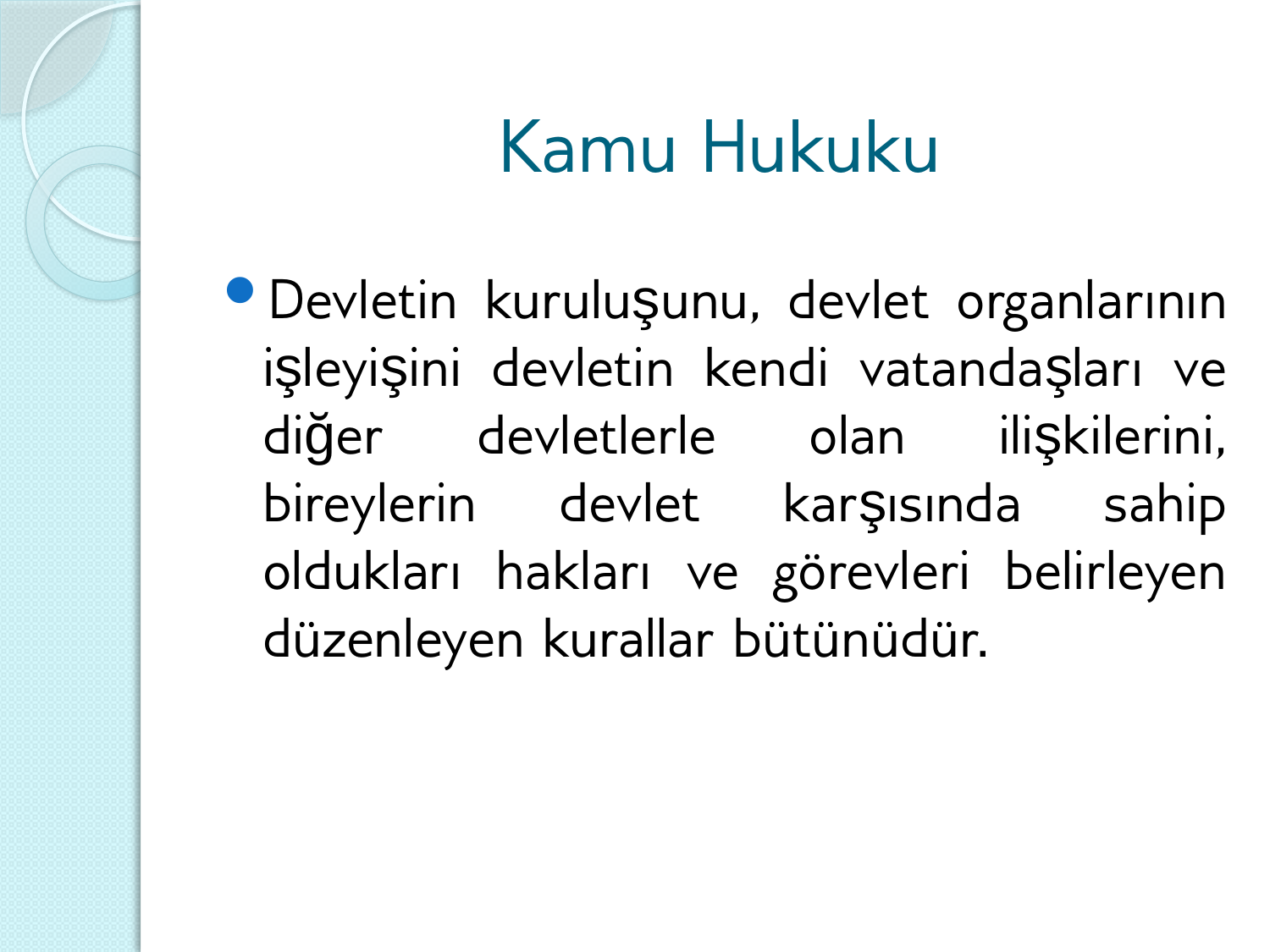

# Kamu Hukuku
Devletin kuruluşunu, devlet organlarının işleyişini devletin kendi vatandaşları ve diğer devletlerle olan ilişkilerini, bireylerin devlet karşısında sahip oldukları hakları ve görevleri belirleyen düzenleyen kurallar bütünüdür.